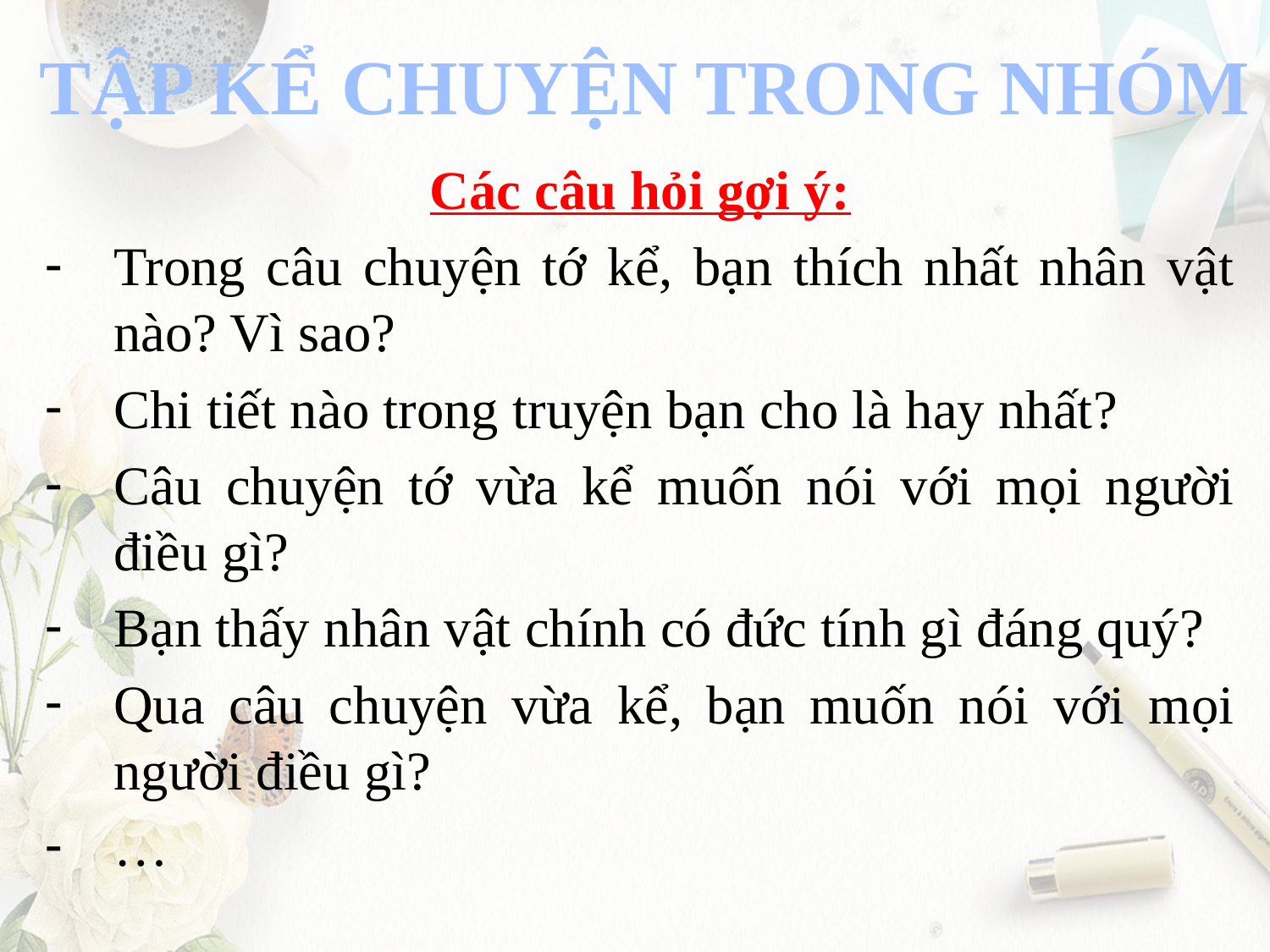

TẬP KỂ CHUYỆN TRONG NHÓM
Các câu hỏi gợi ý:
Trong câu chuyện tớ kể, bạn thích nhất nhân vật nào? Vì sao?
Chi tiết nào trong truyện bạn cho là hay nhất?
Câu chuyện tớ vừa kể muốn nói với mọi người điều gì?
Bạn thấy nhân vật chính có đức tính gì đáng quý?
Qua câu chuyện vừa kể, bạn muốn nói với mọi người điều gì?
…